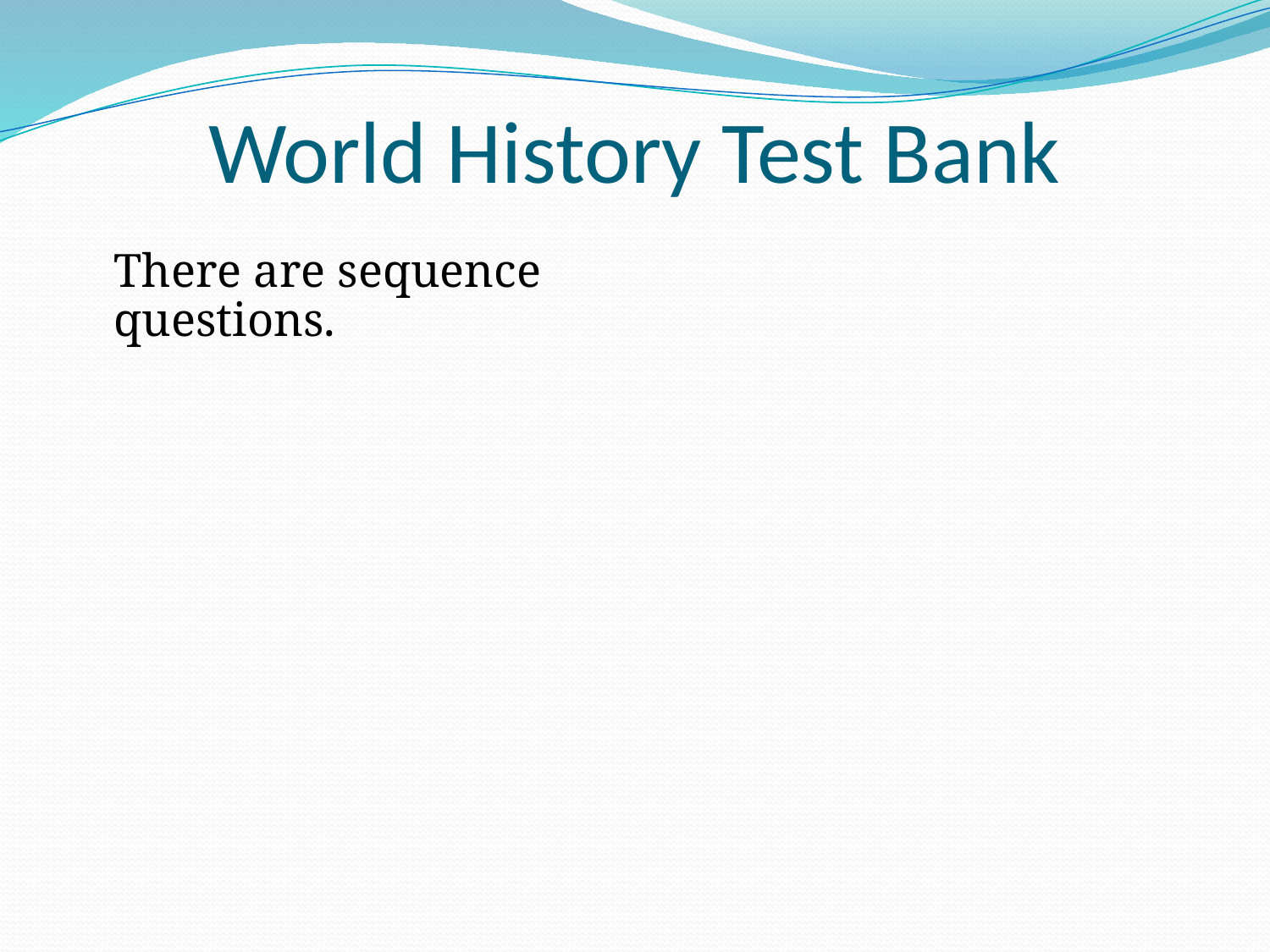

# World History Test Bank
	There are sequence questions.